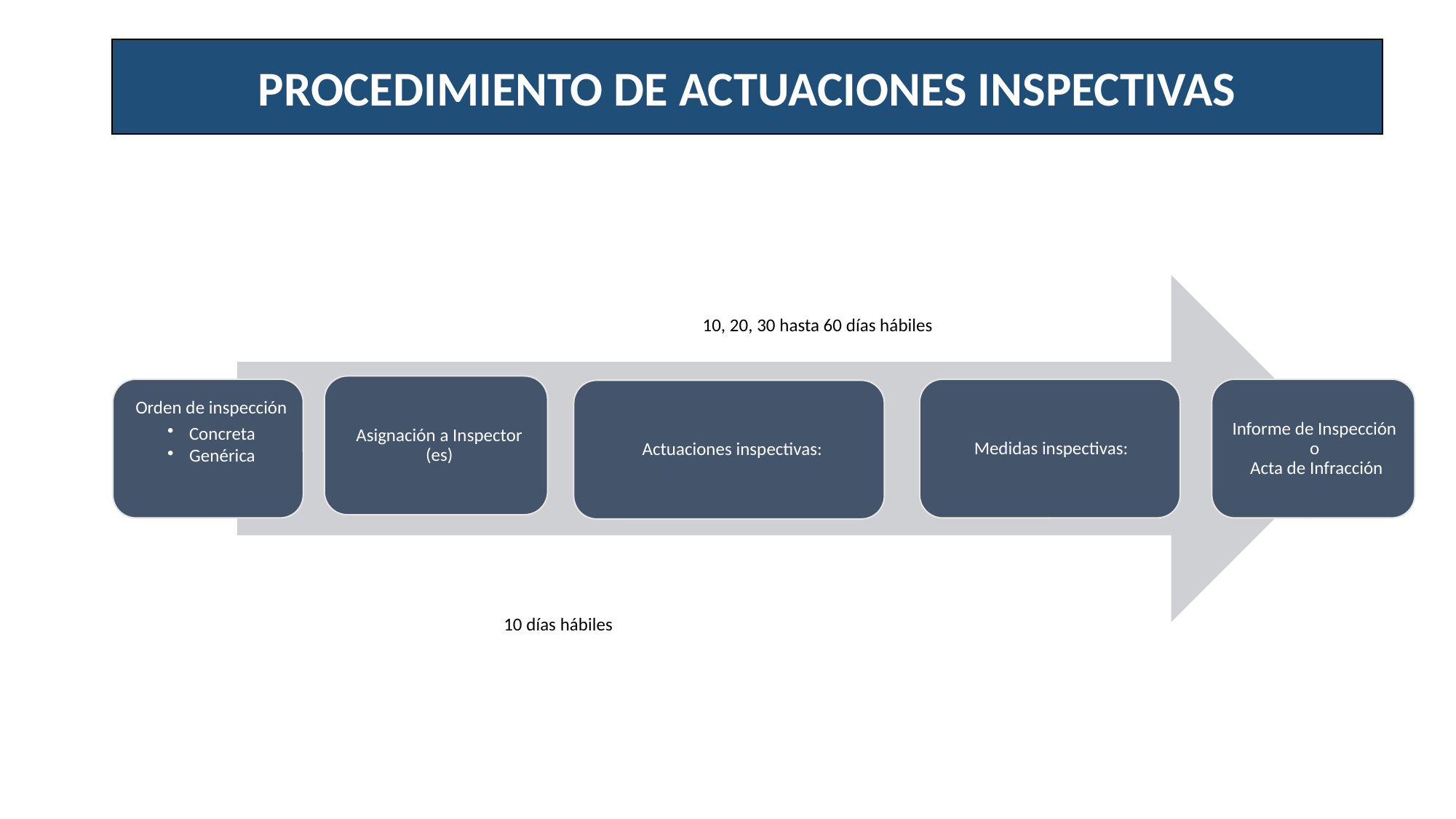

PROCEDIMIENTO DE ACTUACIONES INSPECTIVAS
Orden de inspección
Concreta
Genérica
Asignación a Inspector (es)
Actuaciones inspectivas:
Medidas inspectivas:
Informe de Inspección
o
Acta de Infracción
10, 20, 30 hasta 60 días hábiles
10 días hábiles